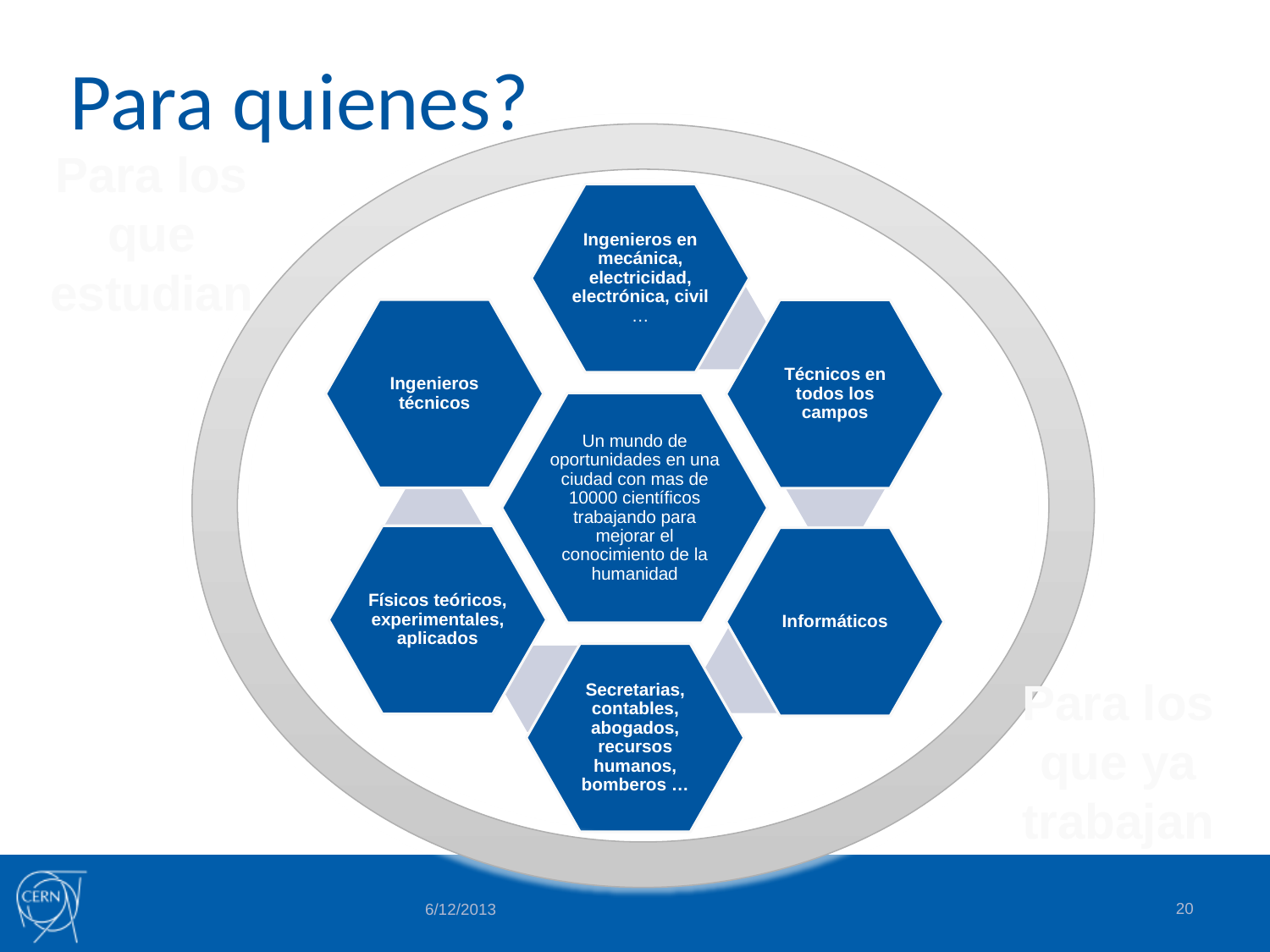

# Para quienes?

Para los que estudian
Un mundo de oportunidades en una ciudad con mas de 10000 científicos trabajando para mejorar el conocimiento de la humanidad
Ingenieros en mecánica, electricidad, electrónica, civil …
Técnicos en todos los campos
Informáticos
Secretarias, contables, abogados, recursos humanos, bomberos …
Físicos teóricos, experimentales, aplicados
Ingenieros técnicos
Para los que ya trabajan
20
6/12/2013